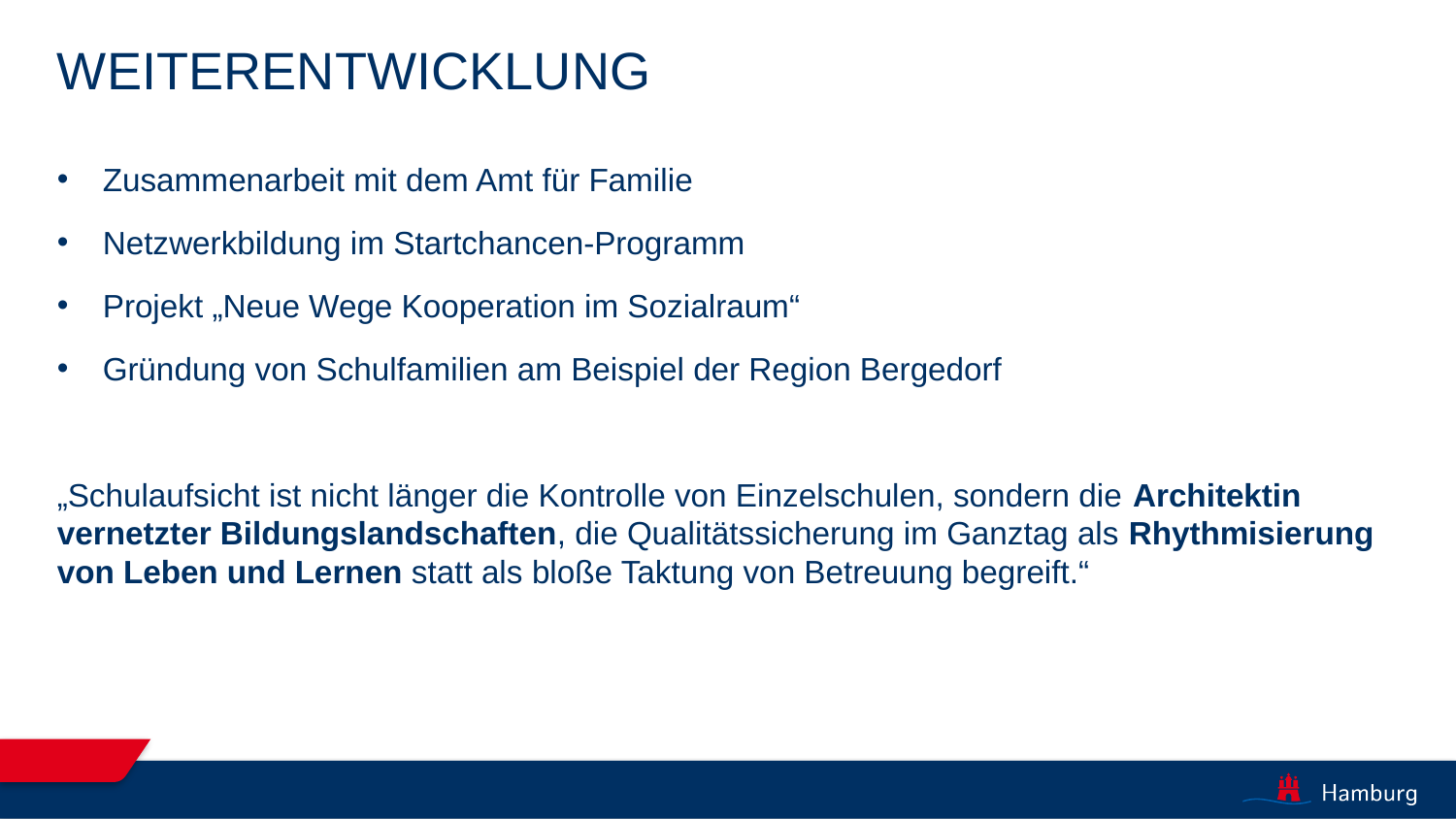

# Weiterentwicklung
Zusammenarbeit mit dem Amt für Familie
Netzwerkbildung im Startchancen-Programm
Projekt „Neue Wege Kooperation im Sozialraum“
Gründung von Schulfamilien am Beispiel der Region Bergedorf

„Schulaufsicht ist nicht länger die Kontrolle von Einzelschulen, sondern die Architektin vernetzter Bildungslandschaften, die Qualitätssicherung im Ganztag als Rhythmisierung von Leben und Lernen statt als bloße Taktung von Betreuung begreift.“